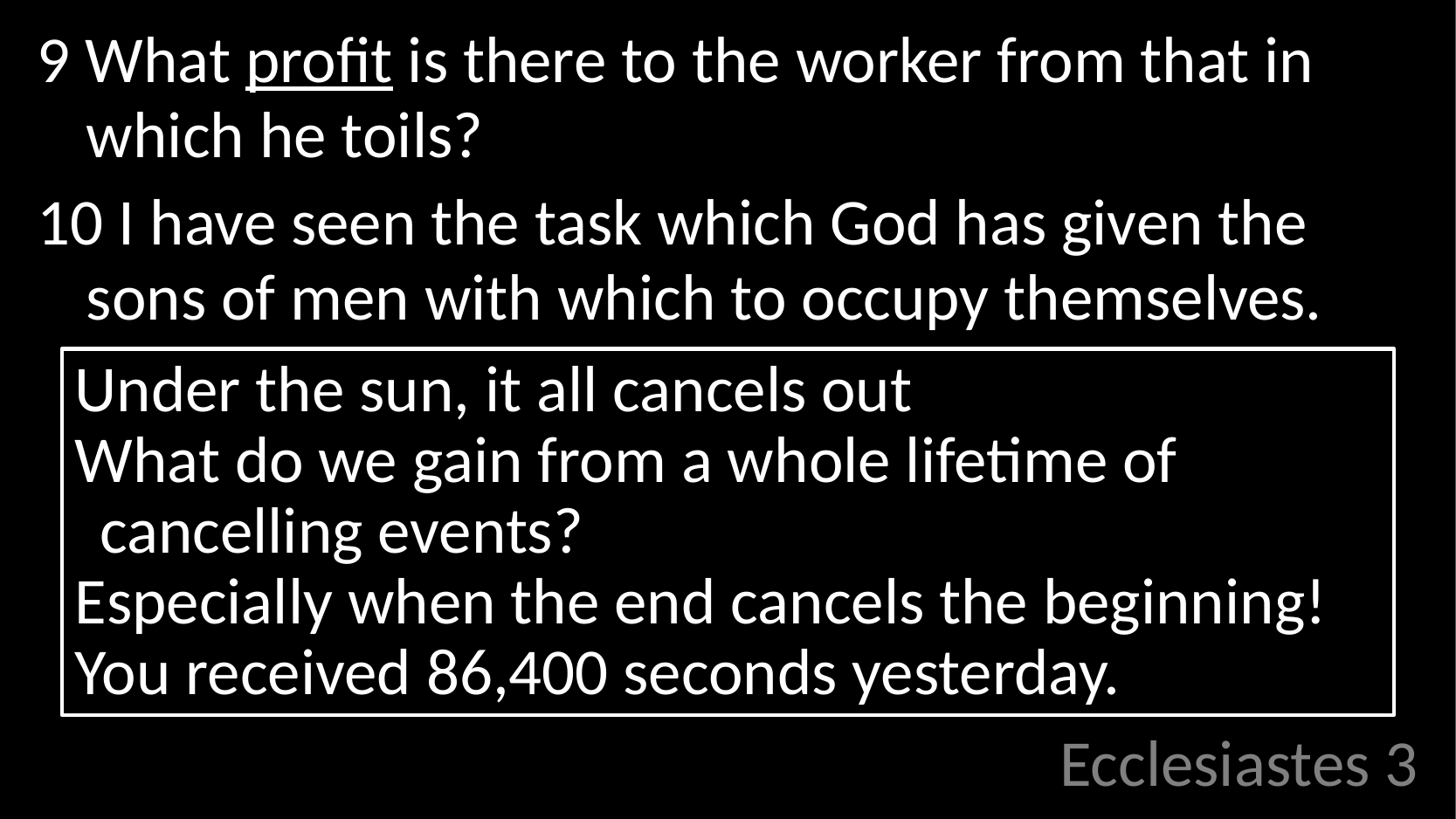

9 What profit is there to the worker from that in which he toils?
10 I have seen the task which God has given the sons of men with which to occupy themselves.
Under the sun, it all cancels out
What do we gain from a whole lifetime of cancelling events?
Especially when the end cancels the beginning!
You received 86,400 seconds yesterday.
# Ecclesiastes 3